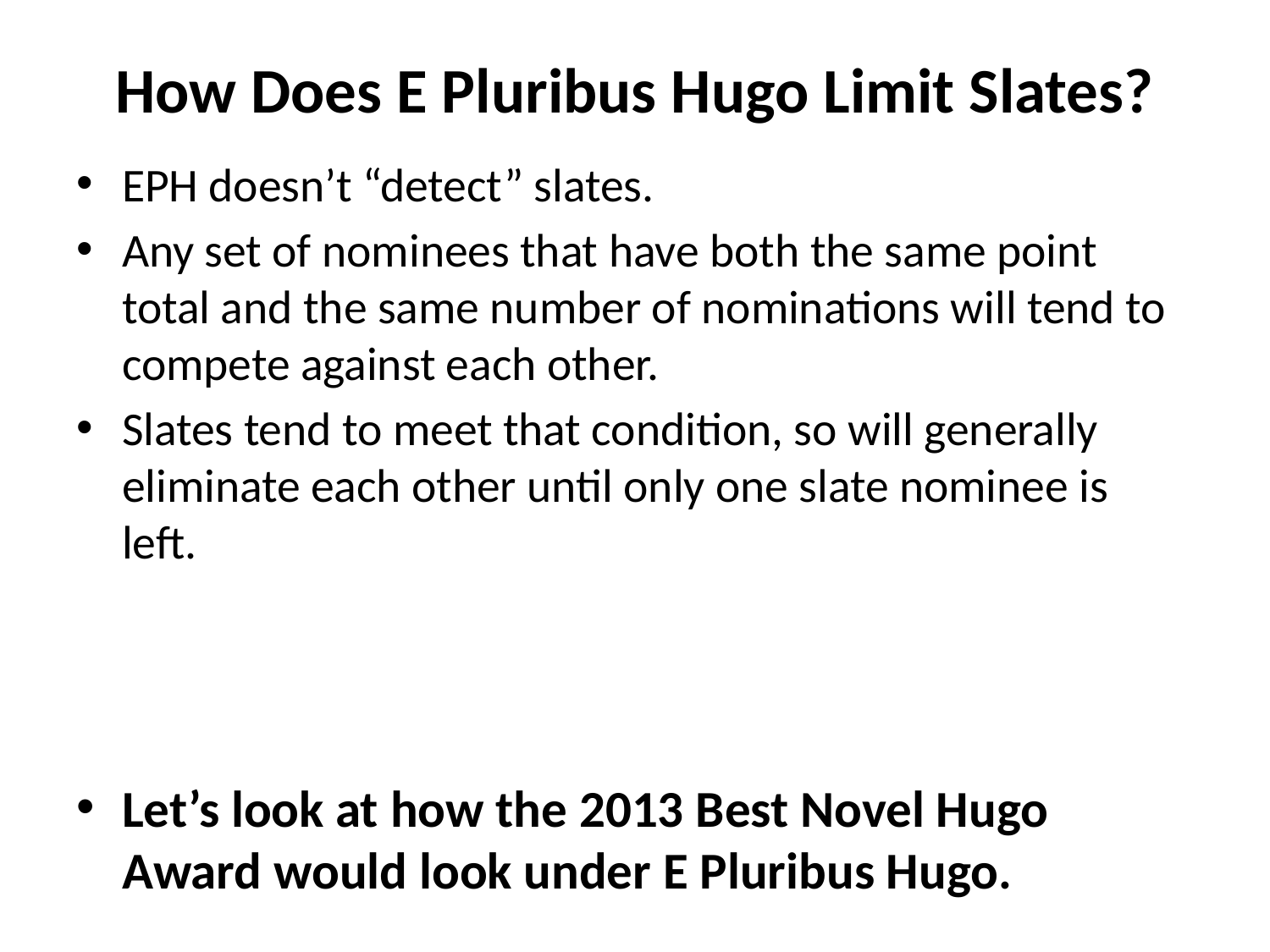

# How Does E Pluribus Hugo Limit Slates?
EPH doesn’t “detect” slates.
Any set of nominees that have both the same point total and the same number of nominations will tend to compete against each other.
Slates tend to meet that condition, so will generally eliminate each other until only one slate nominee is left.

Let’s look at how the 2013 Best Novel Hugo Award would look under E Pluribus Hugo.